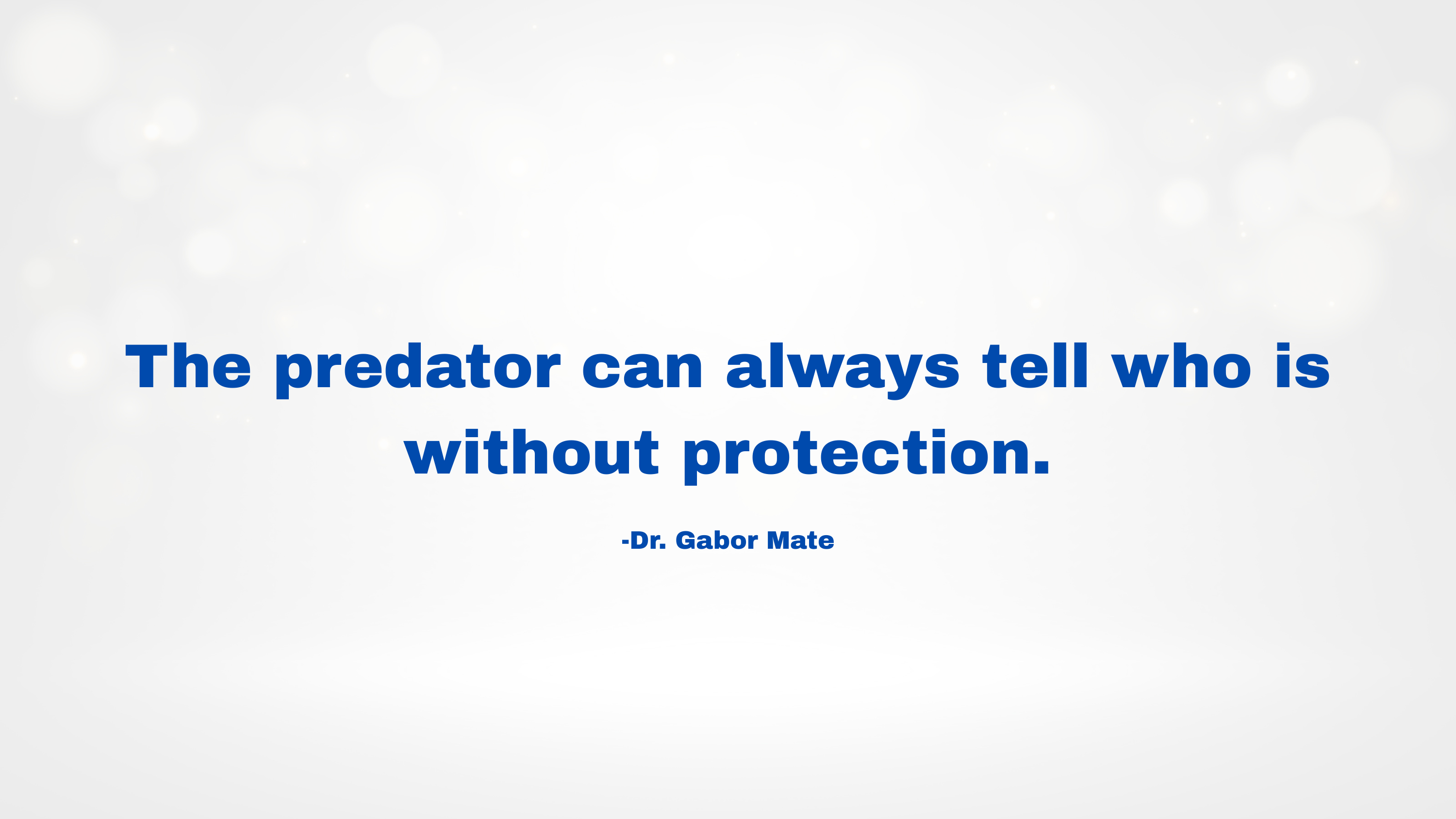

The predator can always tell who is without protection.
-Dr. Gabor Mate